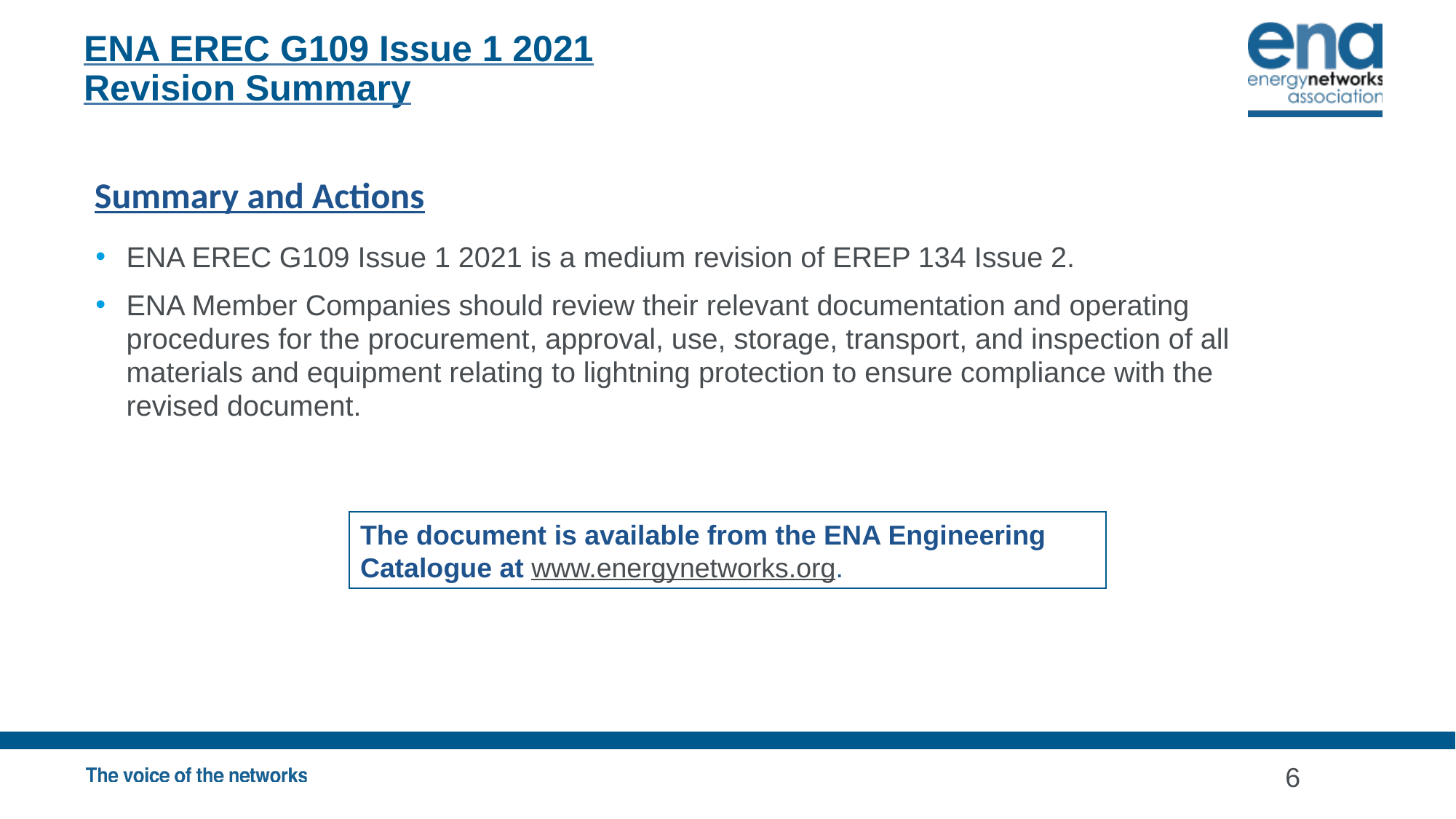

ENA EREC G109 Issue 1 2021
Revision Summary
Summary and Actions
ENA EREC G109 Issue 1 2021 is a medium revision of EREP 134 Issue 2.
ENA Member Companies should review their relevant documentation and operating procedures for the procurement, approval, use, storage, transport, and inspection of all materials and equipment relating to lightning protection to ensure compliance with the revised document.
The document is available from the ENA Engineering Catalogue at www.energynetworks.org.
6